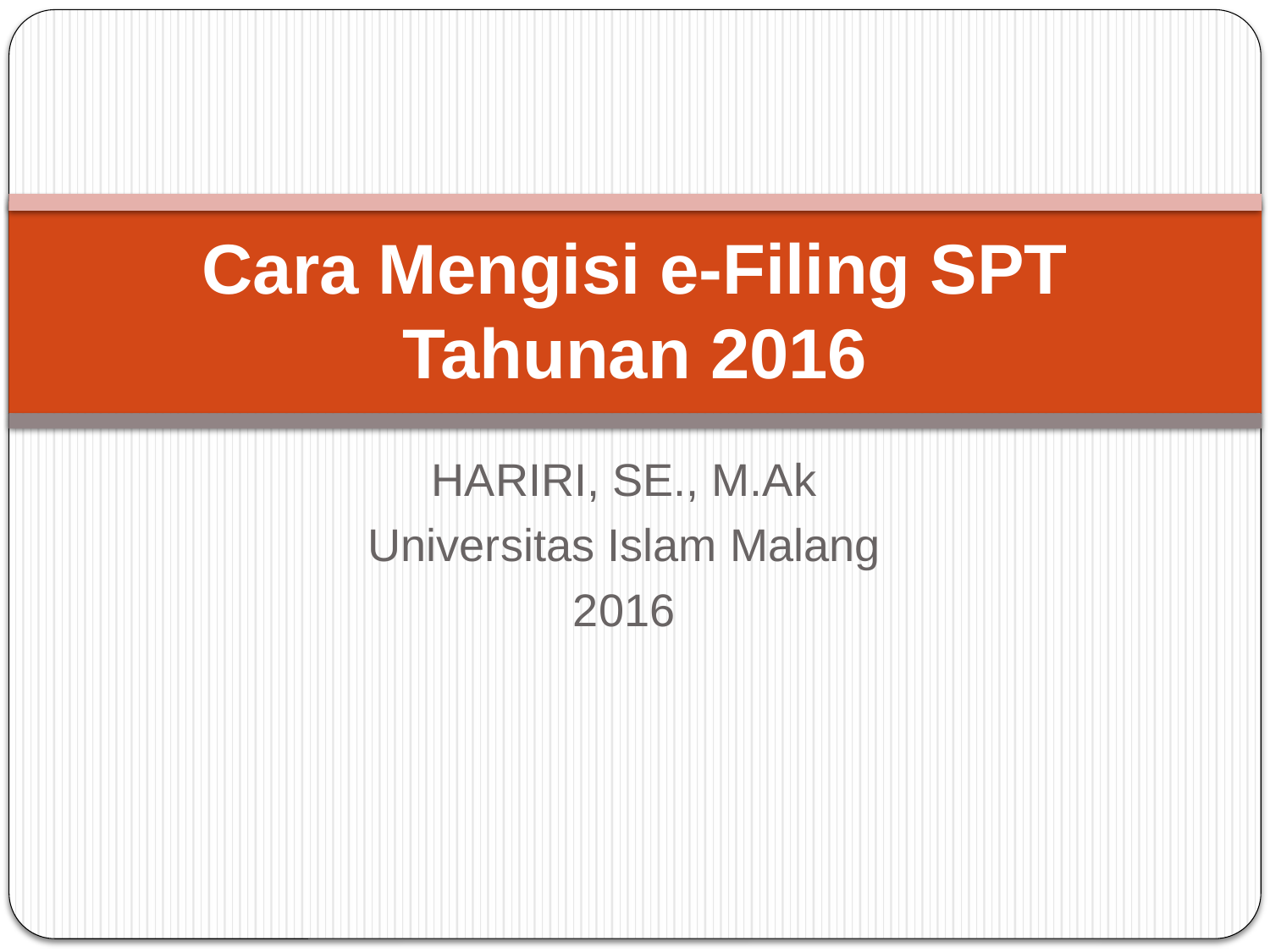

# Cara Mengisi e-Filing SPT Tahunan 2016
HARIRI, SE., M.Ak
Universitas Islam Malang
2016